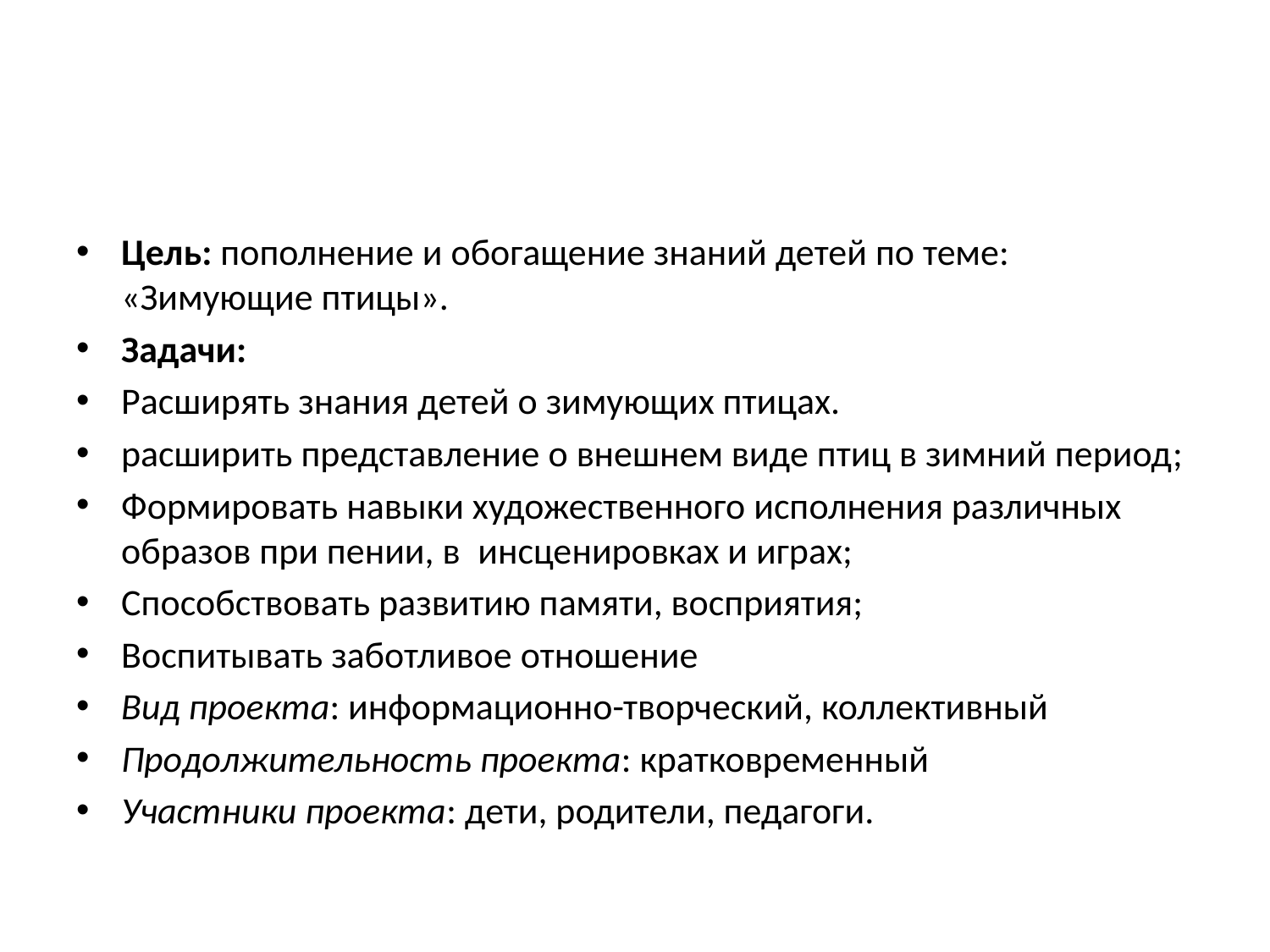

#
Цель: пополнение и обогащение знаний детей по теме: «Зимующие птицы».
Задачи:
Расширять знания детей о зимующих птицах.
расширить представление о внешнем виде птиц в зимний период;
Формировать навыки художественного исполнения различных образов при пении, в  инсценировках и играх;
Способствовать развитию памяти, восприятия;
Воспитывать заботливое отношение
Вид проекта: информационно-творческий, коллективный
Продолжительность проекта: кратковременный
Участники проекта: дети, родители, педагоги.